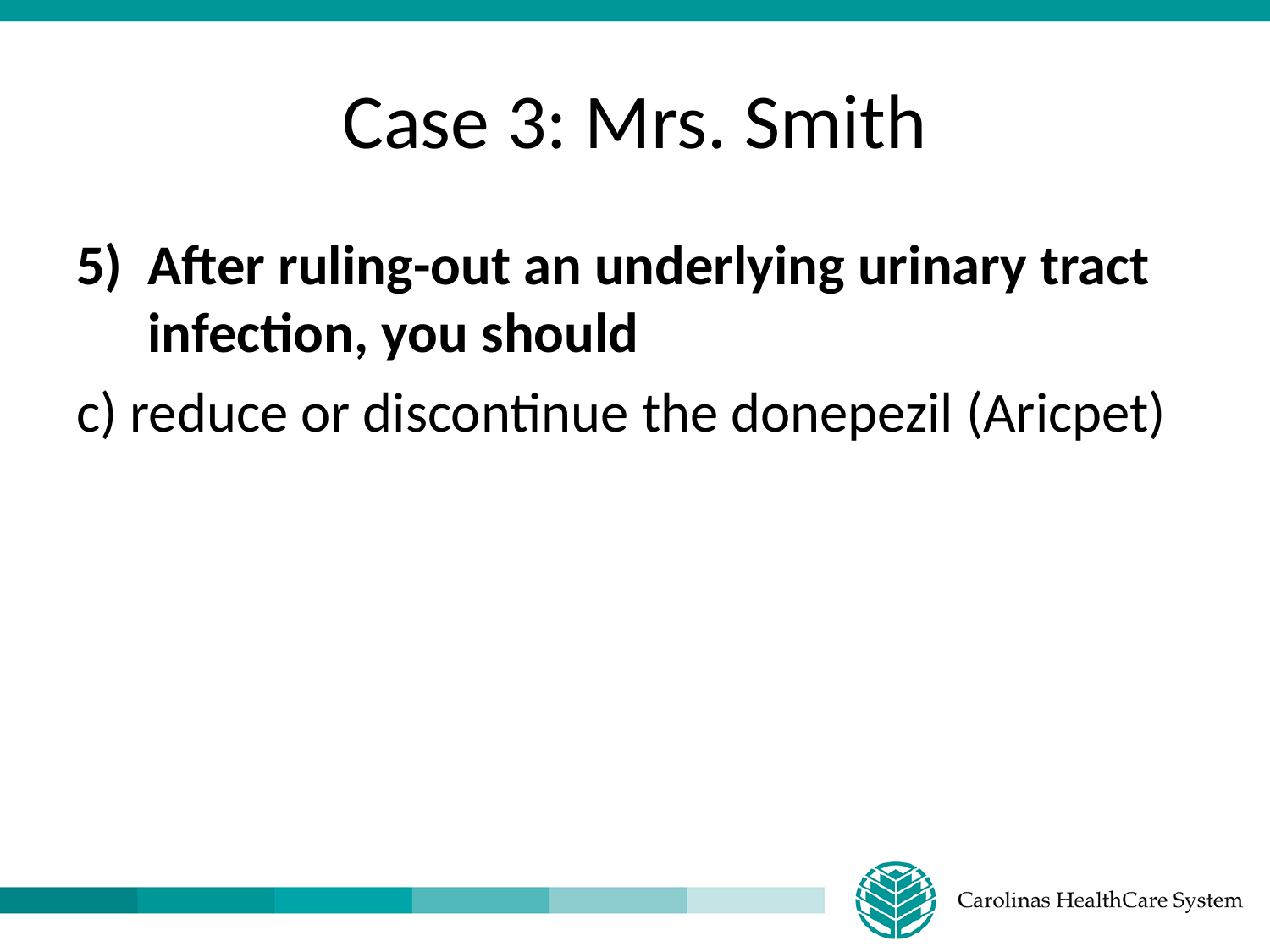

# Case 3: Mrs. Smith
After ruling-out an underlying urinary tract infection, you should
c) reduce or discontinue the donepezil (Aricpet)